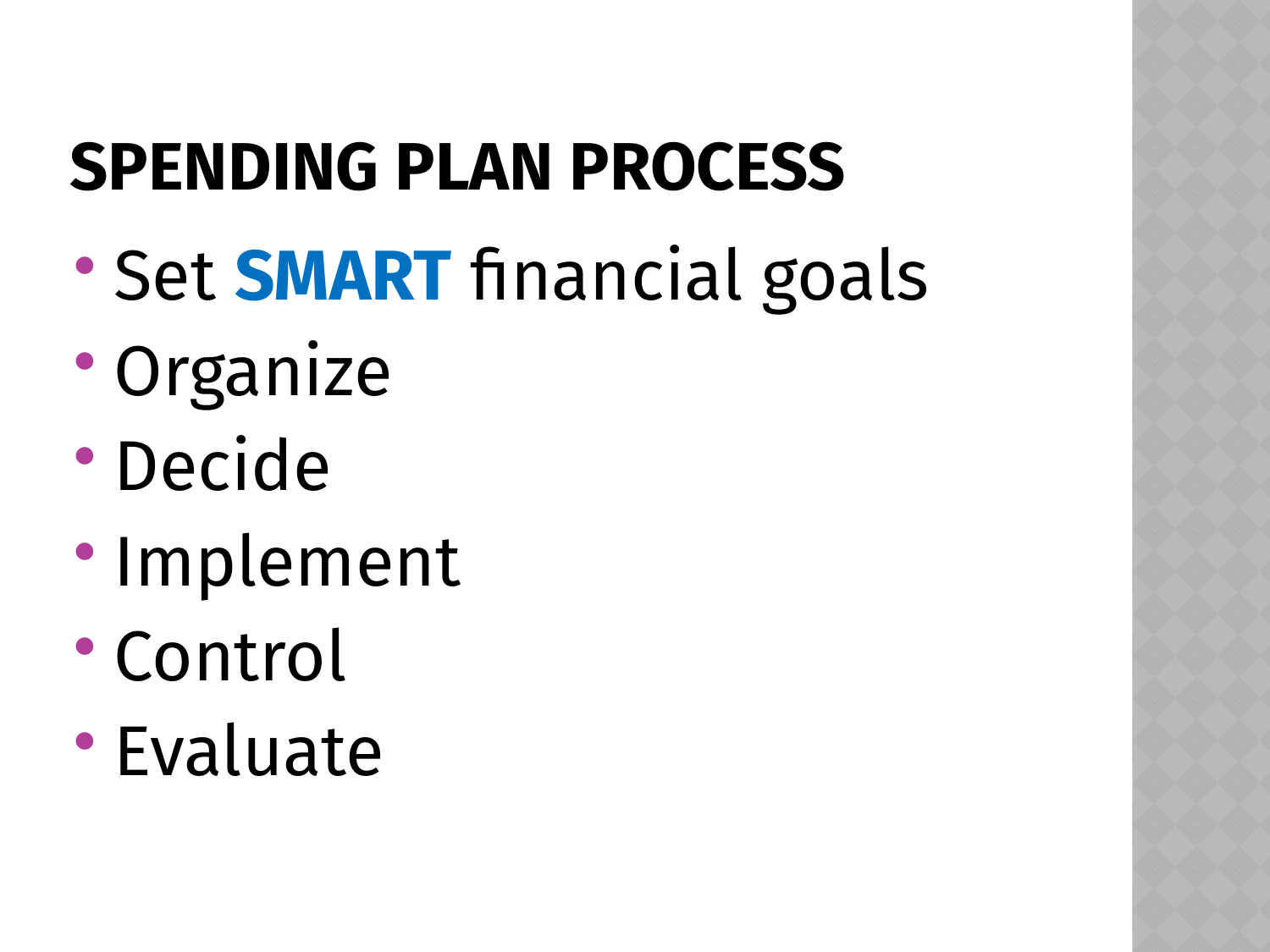

# SPENDING PLAN PROCESS
Set SMART financial goals
Organize
Decide
Implement
Control
Evaluate